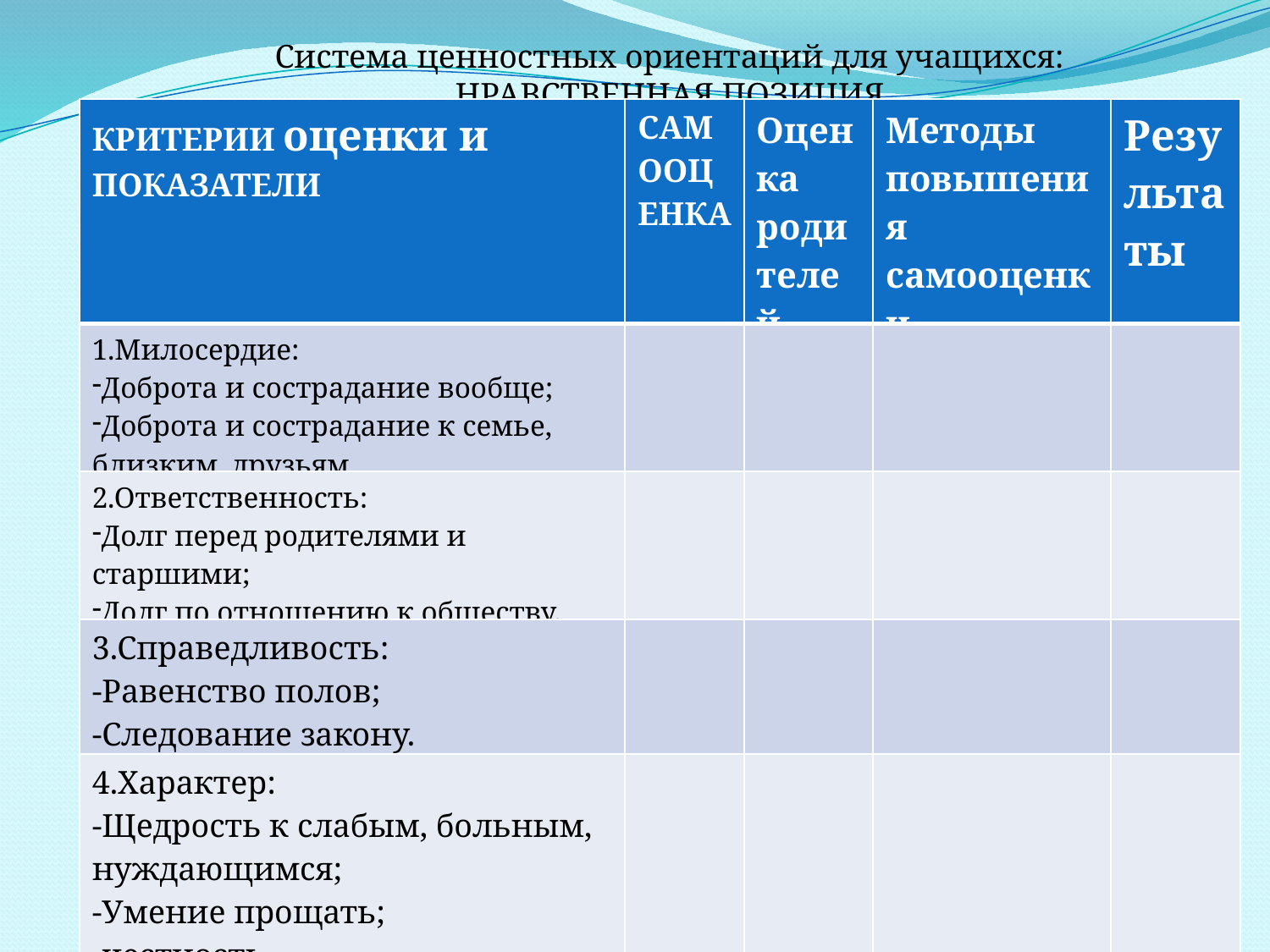

Система ценностных ориентаций для учащихся: НРАВСТВЕННАЯ ПОЗИЦИЯ
| КРИТЕРИИ оценки и ПОКАЗАТЕЛИ | САМООЦЕНКА | Оценка родителей | Методы повышения самооценки | Результаты |
| --- | --- | --- | --- | --- |
| 1.Милосердие: Доброта и сострадание вообще; Доброта и сострадание к семье, близким, друзьям. |  |  |  |  |
| 2.Ответственность: Долг перед родителями и старшими; Долг по отношению к обществу. |  |  |  |  |
| 3.Справедливость: -Равенство полов; -Следование закону. |  |  |  |  |
| 4.Характер: -Щедрость к слабым, больным, нуждающимся; -Умение прощать; -честность. |  |  |  |  |